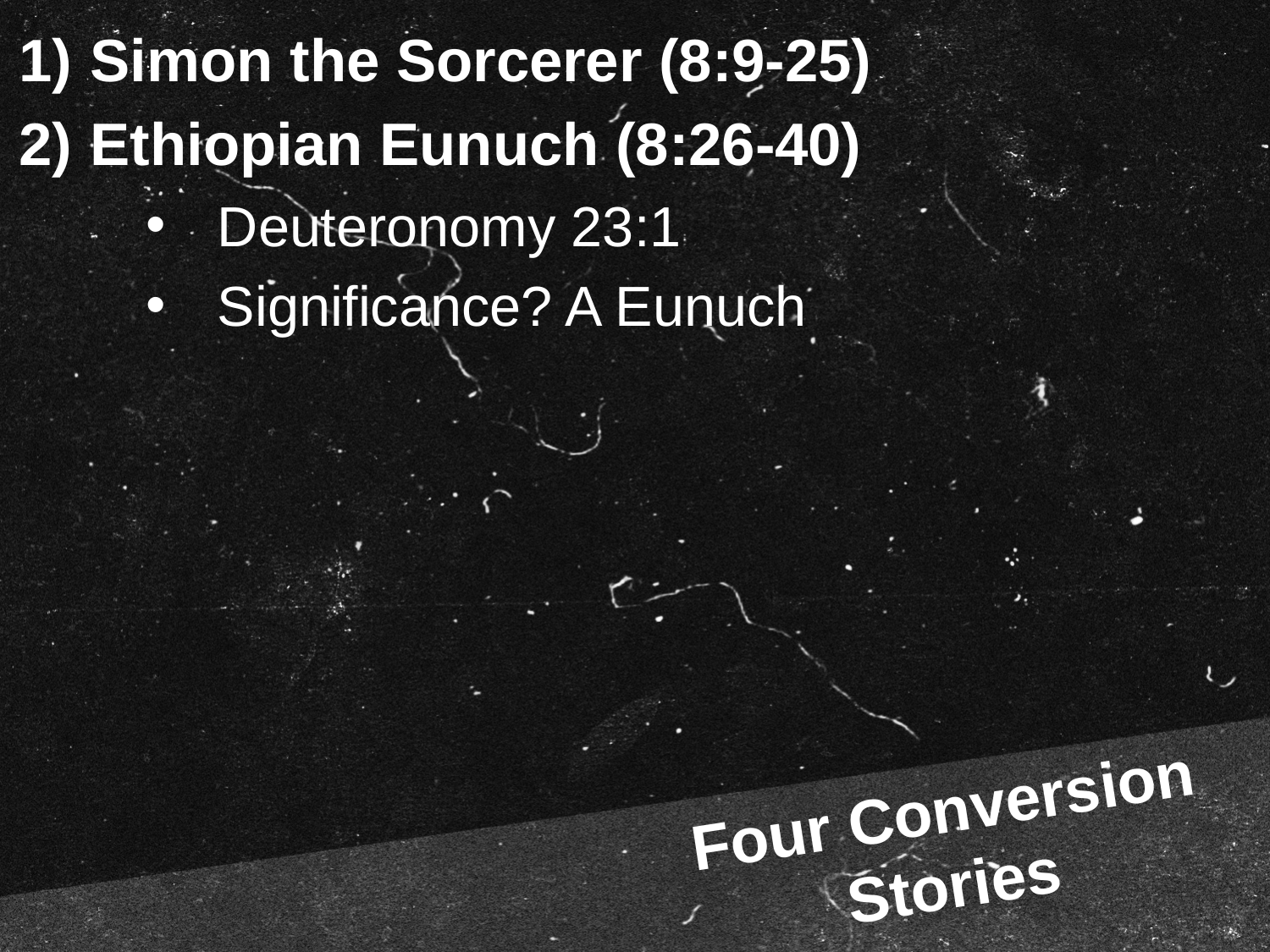

Simon the Sorcerer (8:9-25)
Ethiopian Eunuch (8:26-40)
Deuteronomy 23:1
Significance? A Eunuch
# Four Conversion Stories